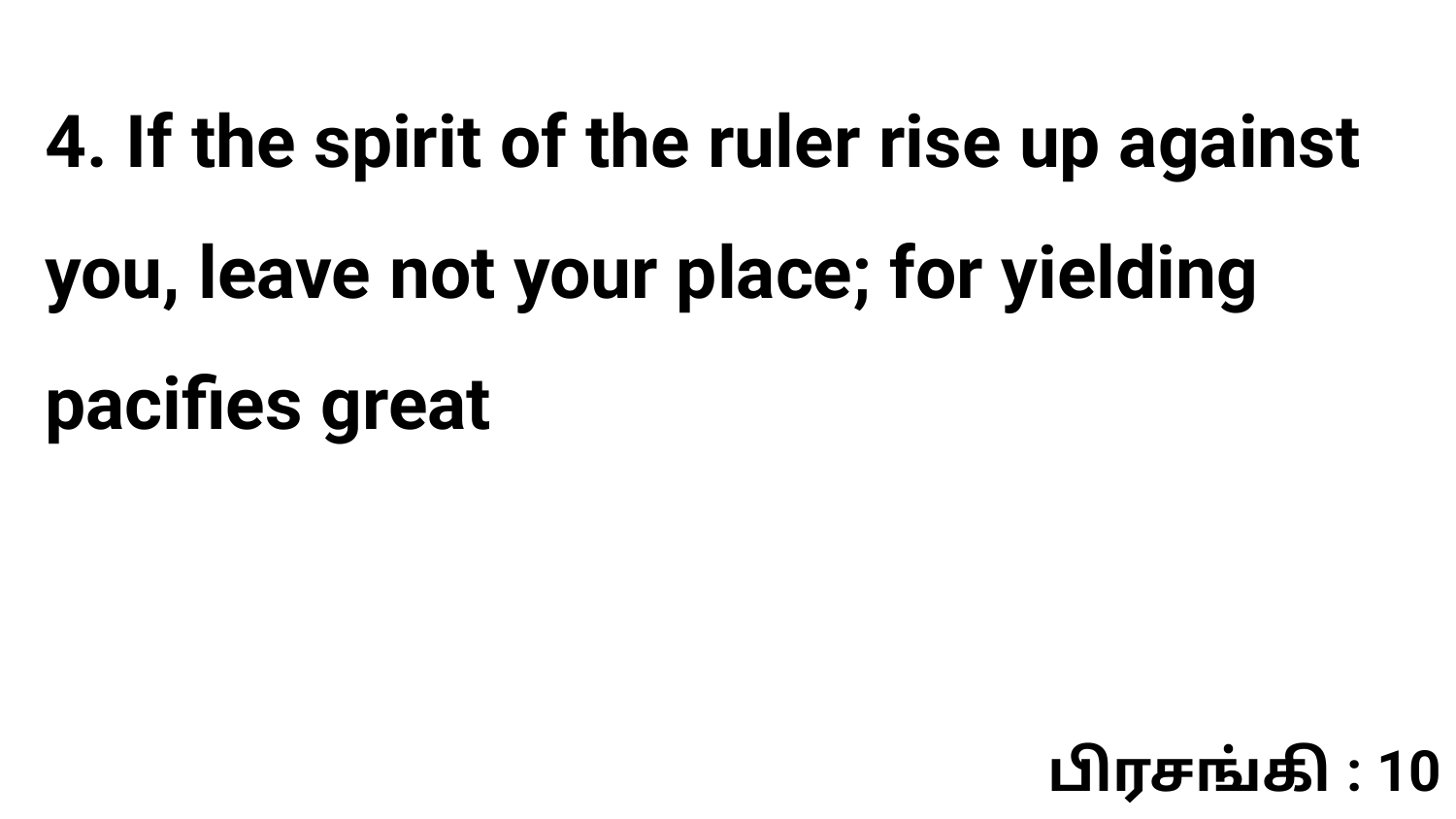

4. If the spirit of the ruler rise up against you, leave not your place; for yielding pacifies great
பிரசங்கி : 10